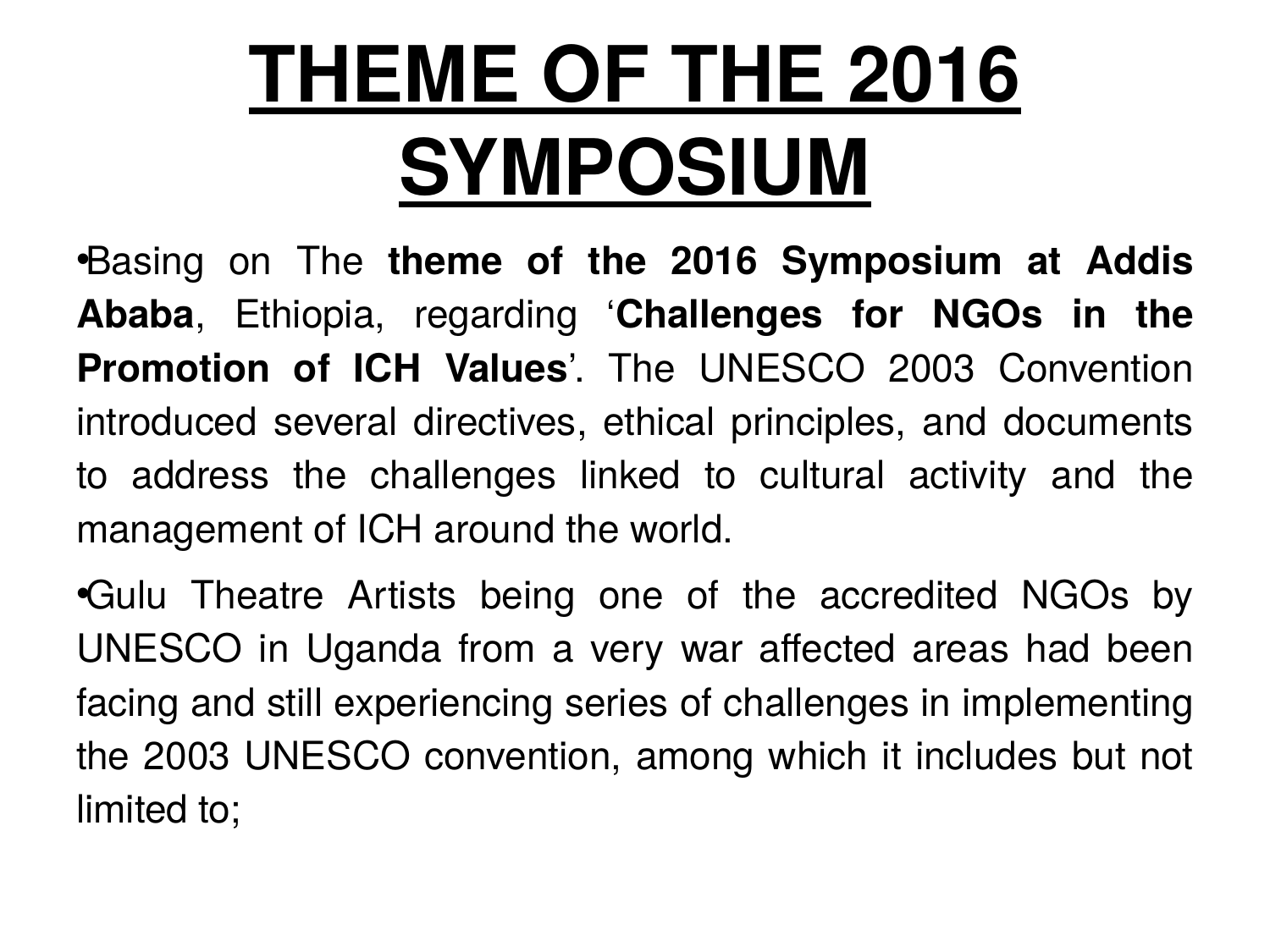

# THEME OF THE 2016 SYMPOSIUM
Basing on The theme of the 2016 Symposium at Addis Ababa, Ethiopia, regarding ‘Challenges for NGOs in the Promotion of ICH Values’. The UNESCO 2003 Convention introduced several directives, ethical principles, and documents to address the challenges linked to cultural activity and the management of ICH around the world.
Gulu Theatre Artists being one of the accredited NGOs by UNESCO in Uganda from a very war affected areas had been facing and still experiencing series of challenges in implementing the 2003 UNESCO convention, among which it includes but not limited to;